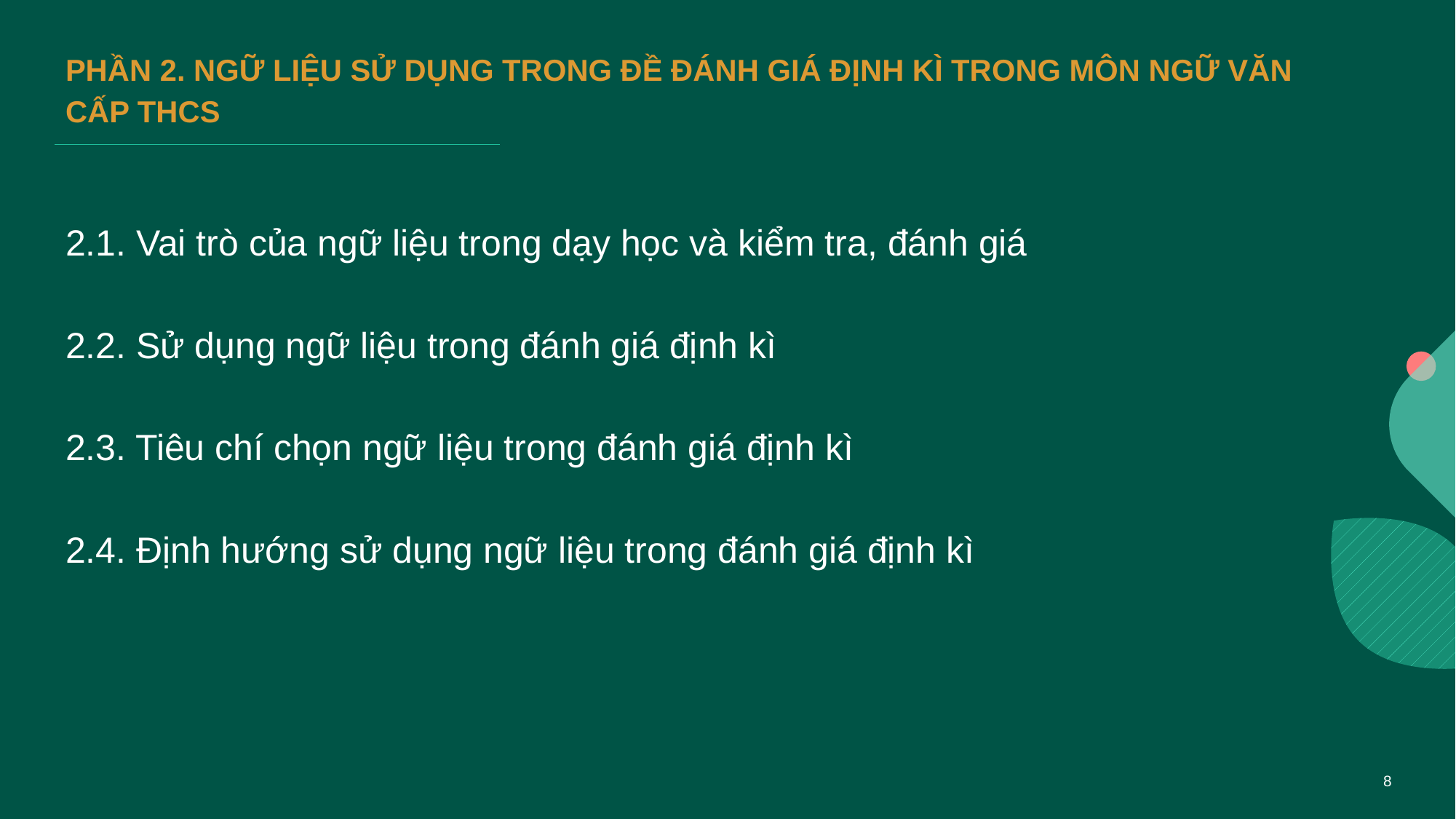

# PHẦN 2. NGỮ LIỆU SỬ DỤNG TRONG ĐỀ ĐÁNH GIÁ ĐỊNH KÌ TRONG MÔN NGỮ VĂN CẤP THCS
2.1. Vai trò của ngữ liệu trong dạy học và kiểm tra, đánh giá
2.2. Sử dụng ngữ liệu trong đánh giá định kì
2.3. Tiêu chí chọn ngữ liệu trong đánh giá định kì
2.4. Định hướng sử dụng ngữ liệu trong đánh giá định kì
8